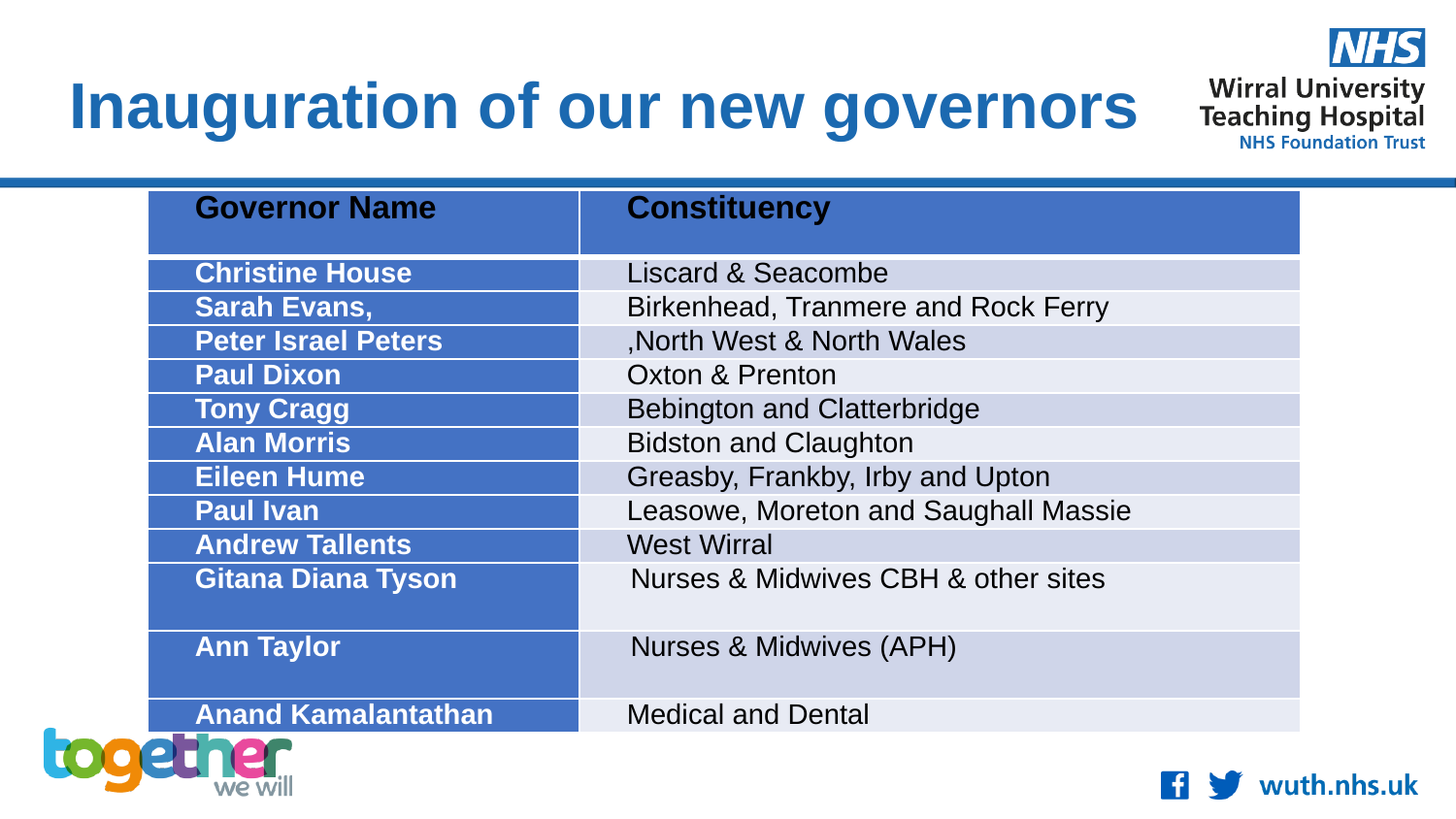

Inauguration of our new governors
| Governor Name | Constituency |
| --- | --- |
| Christine House | Liscard & Seacombe |
| Sarah Evans, | Birkenhead, Tranmere and Rock Ferry |
| Peter Israel Peters | ,North West & North Wales |
| Paul Dixon | Oxton & Prenton |
| Tony Cragg | Bebington and Clatterbridge |
| Alan Morris | Bidston and Claughton |
| Eileen Hume | Greasby, Frankby, Irby and Upton |
| Paul Ivan | Leasowe, Moreton and Saughall Massie |
| Andrew Tallents | West Wirral |
| Gitana Diana Tyson | Nurses & Midwives CBH & other sites |
| Ann Taylor | Nurses & Midwives (APH) |
| Anand Kamalantathan | Medical and Dental |